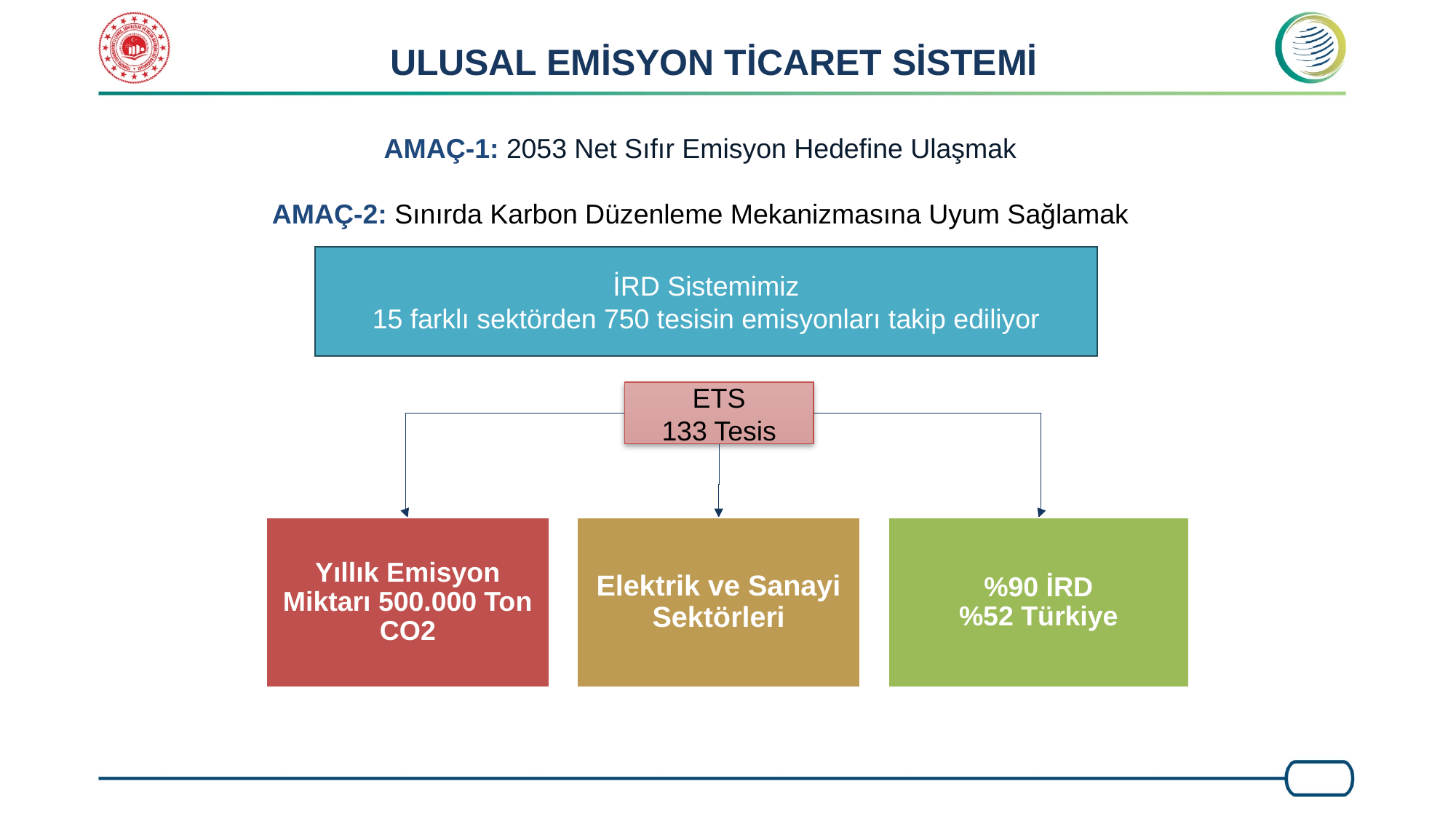

ULUSAL EMİSYON TİCARET SİSTEMİ

AMAÇ-1: 2053 Net Sıfır Emisyon Hedefine Ulaşmak

AMAÇ-2: Sınırda Karbon Düzenleme Mekanizmasına Uyum Sağlamak

İRD Sistemimiz
15 farklı sektörden 750 tesisin emisyonları takip ediliyor
ETS
133 Tesis
Yıllık Emisyon Miktarı 500.000 Ton CO2
Elektrik ve Sanayi Sektörleri
%90 İRD
%52 Türkiye